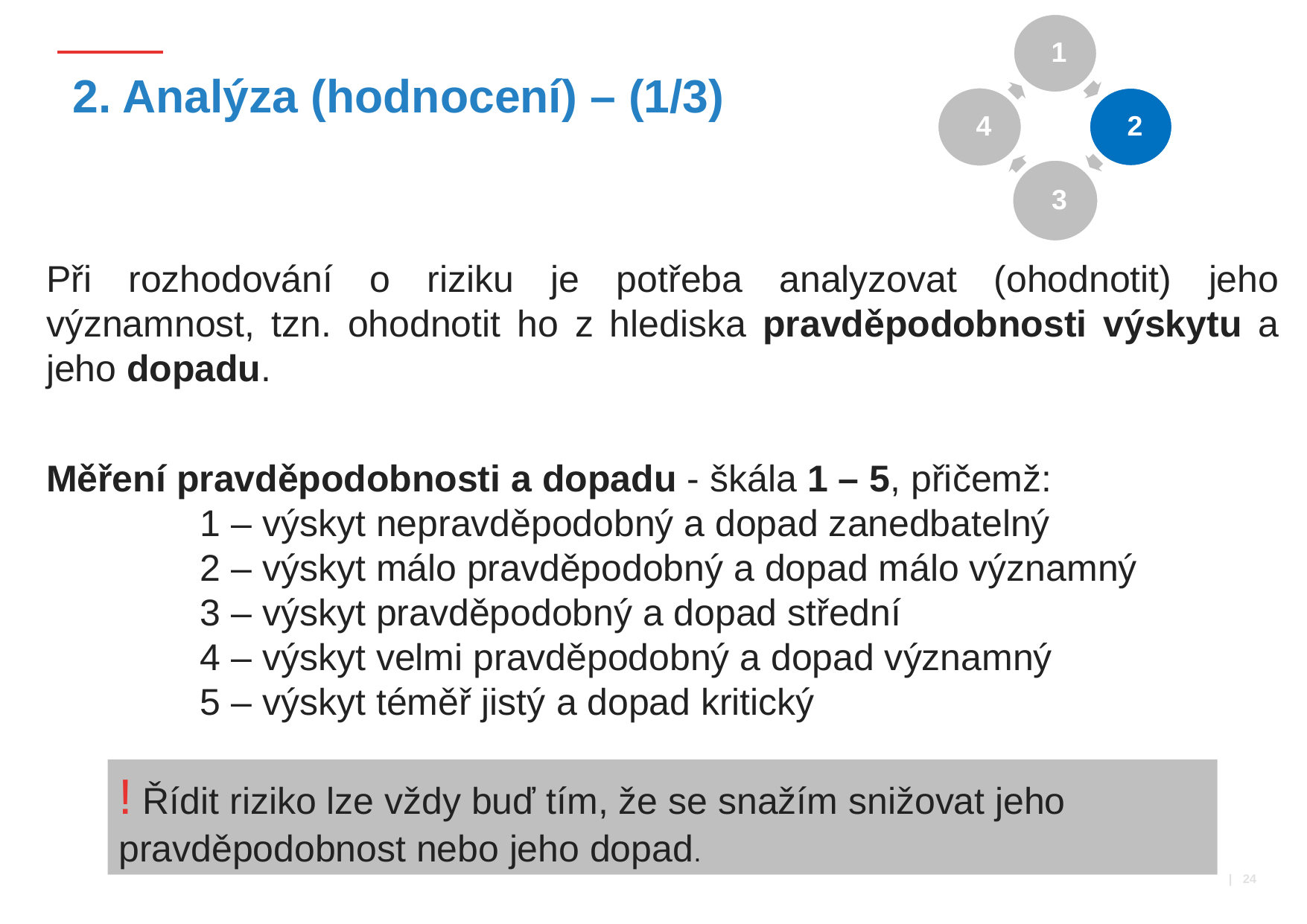

1

4
2

3
# 2. Analýza (hodnocení) – (1/3)

Při rozhodování o riziku je potřeba analyzovat (ohodnotit) jeho významnost, tzn. ohodnotit ho z hlediska pravděpodobnosti výskytu a jeho dopadu.

Měření pravděpodobnosti a dopadu - škála 1 – 5, přičemž:
1 – výskyt nepravděpodobný a dopad zanedbatelný
2 – výskyt málo pravděpodobný a dopad málo významný
3 – výskyt pravděpodobný a dopad střední
4 – výskyt velmi pravděpodobný a dopad významný
5 – výskyt téměř jistý a dopad kritický

! Řídit riziko lze vždy buď tím, že se snažím snižovat jeho pravděpodobnost nebo jeho dopad.
 |   24